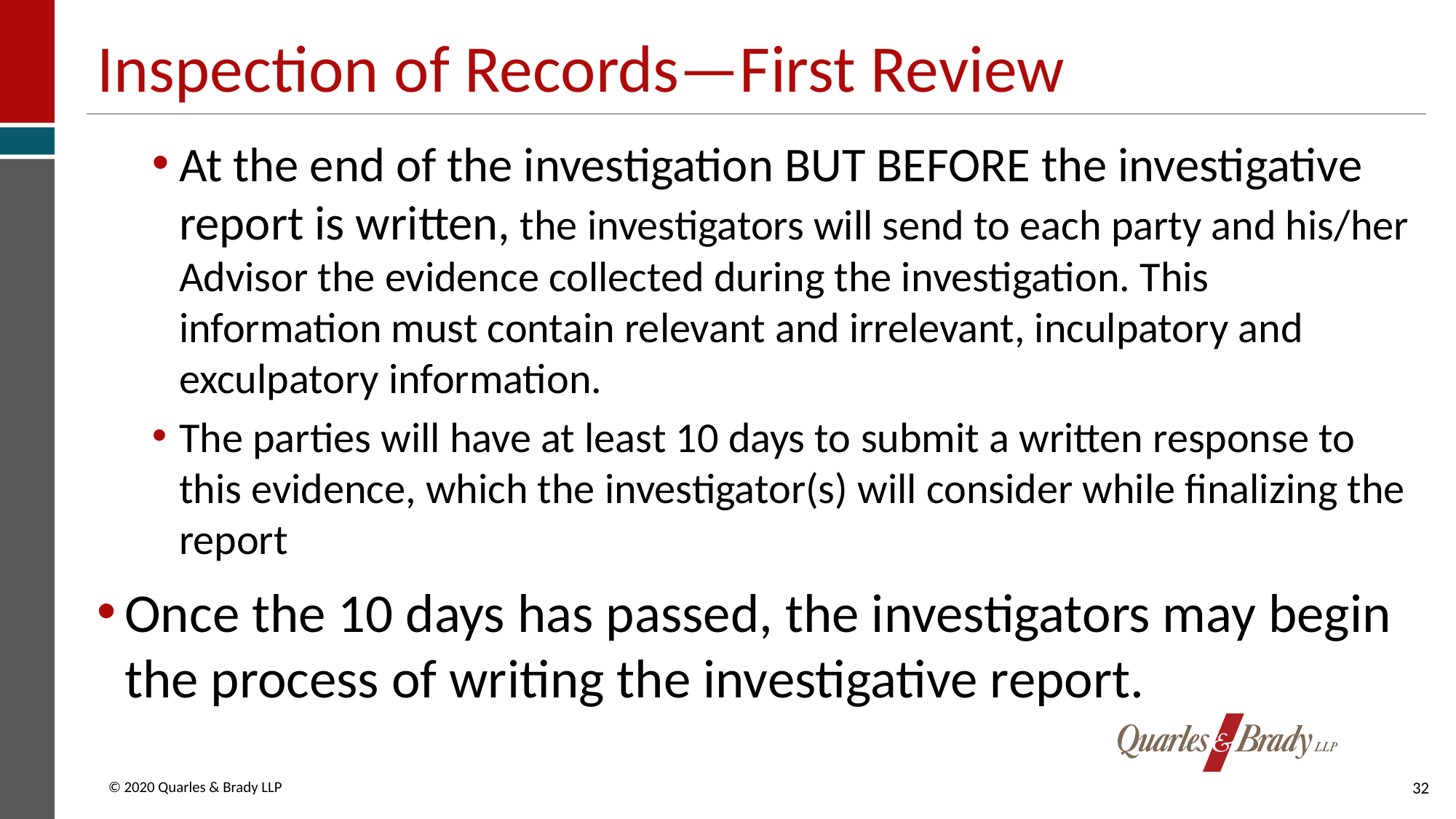

# Inspection of Records—First Review
At the end of the investigation BUT BEFORE the investigative report is written, the investigators will send to each party and his/her Advisor the evidence collected during the investigation. This information must contain relevant and irrelevant, inculpatory and exculpatory information.
The parties will have at least 10 days to submit a written response to this evidence, which the investigator(s) will consider while finalizing the report
Once the 10 days has passed, the investigators may begin the process of writing the investigative report.
32